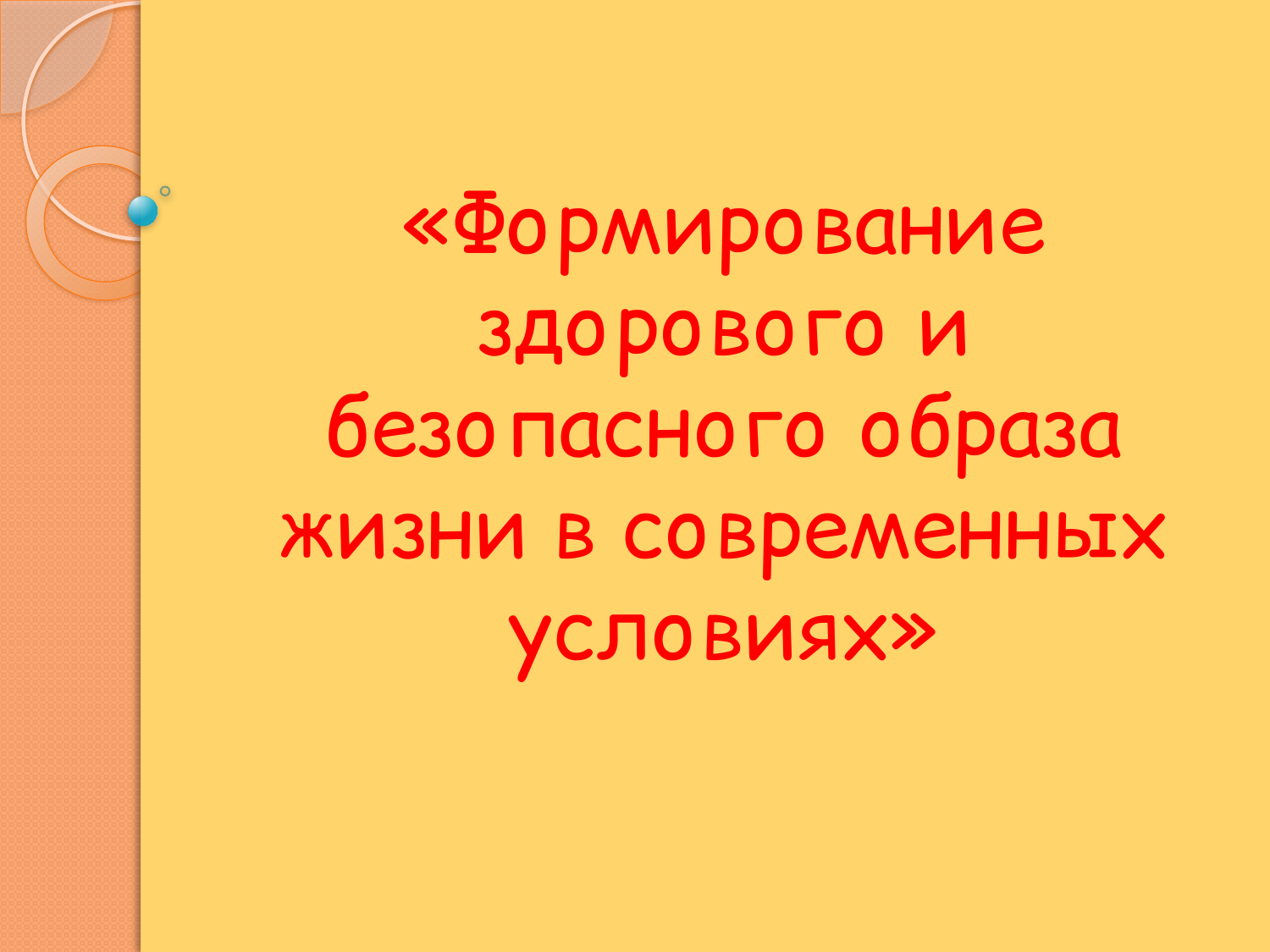

# «Формирование здорового и безопасного образа жизни в современных условиях»